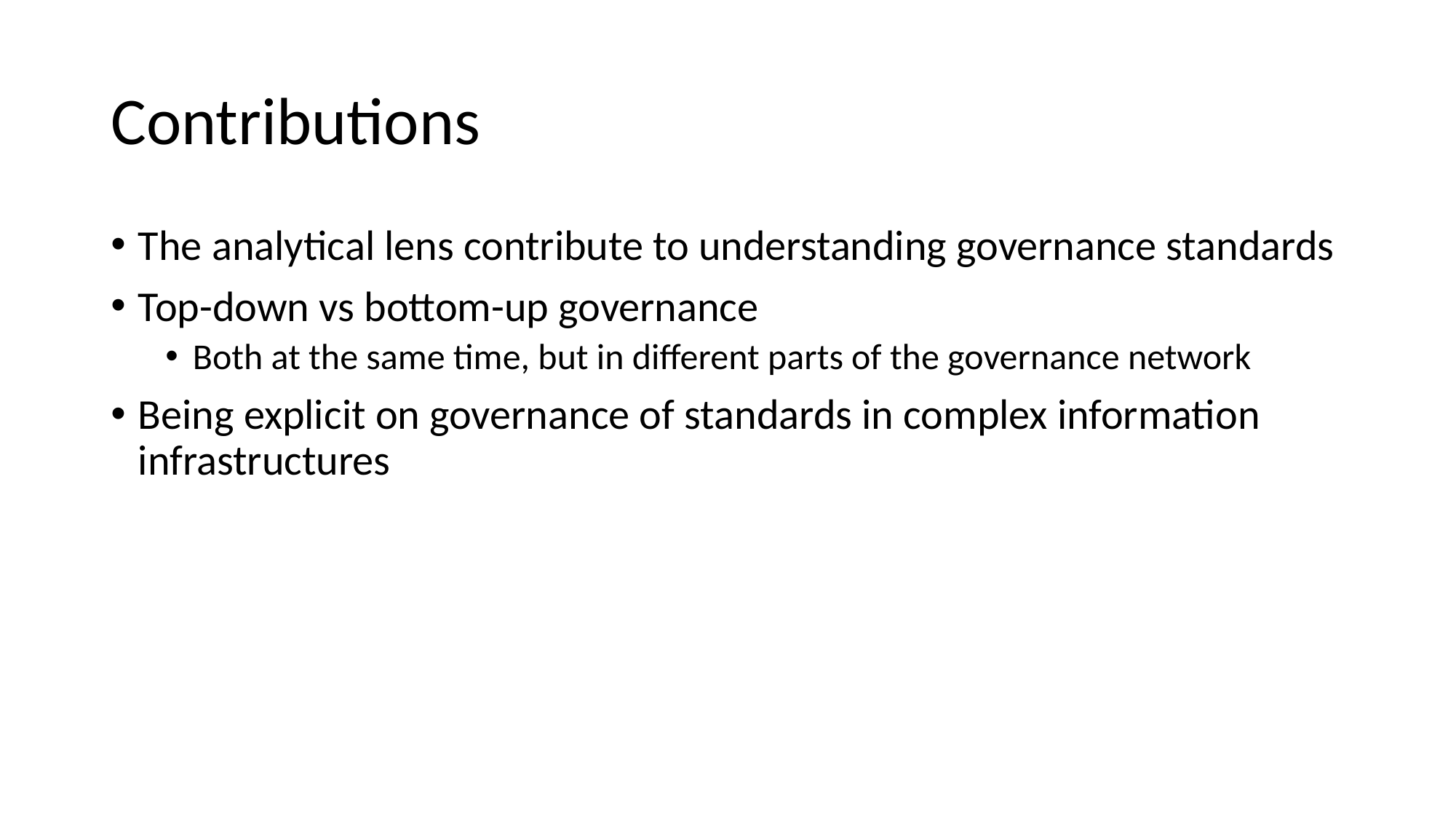

# Contributions
The analytical lens contribute to understanding governance standards
Top-down vs bottom-up governance
Both at the same time, but in different parts of the governance network
Being explicit on governance of standards in complex information infrastructures